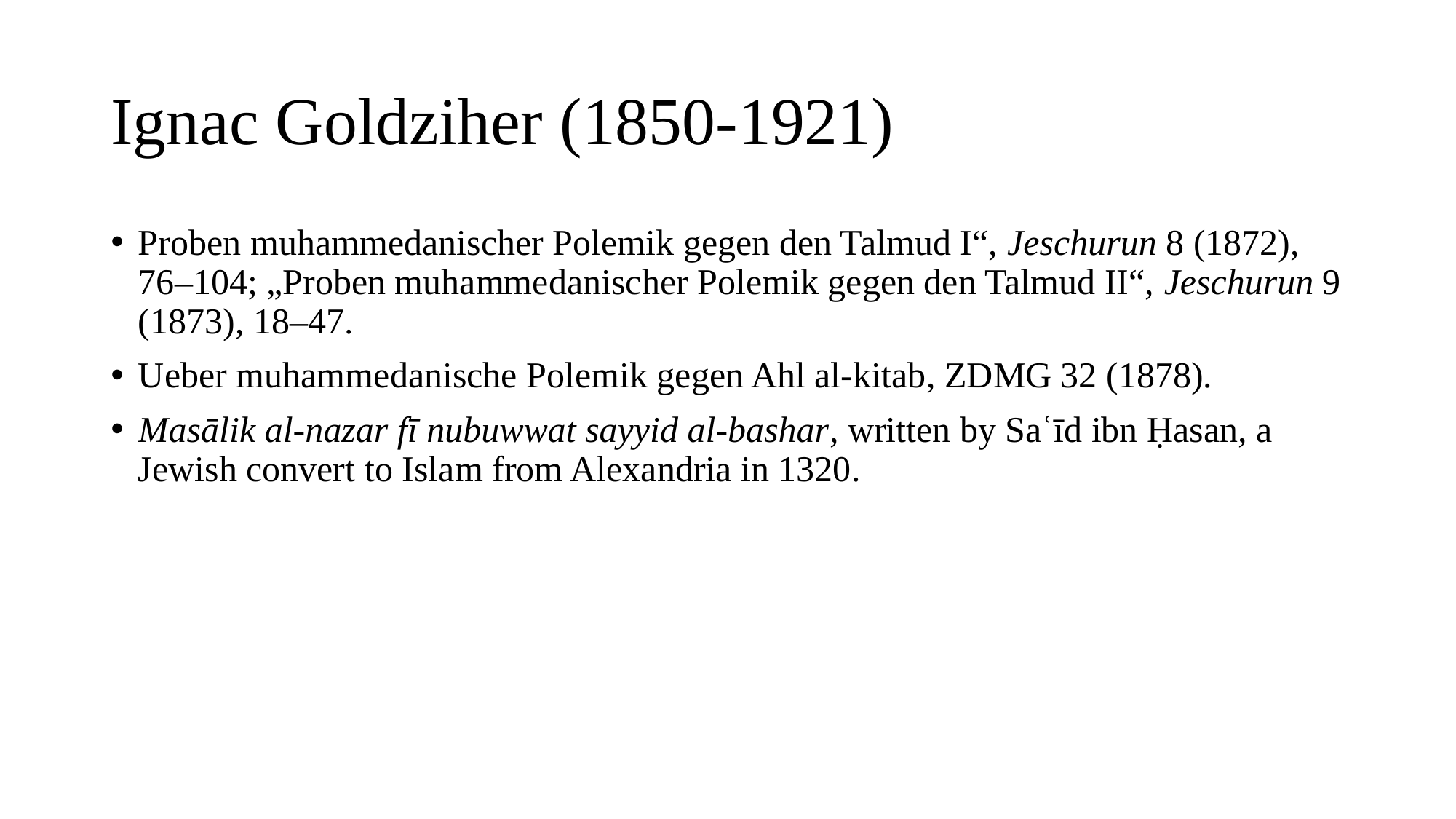

# Ignac Goldziher (1850-1921)
Proben muhammedanischer Polemik gegen den Talmud I“, Jeschurun 8 (1872), 76–104; „Proben muhammedanischer Polemik gegen den Talmud II“, Jeschurun 9 (1873), 18–47.
Ueber muhammedanische Polemik gegen Ahl al-kitab, ZDMG 32 (1878).
Masālik al-nazar fī nubuwwat sayyid al-bashar, written by Saʿīd ibn Ḥasan, a Jewish convert to Islam from Alexandria in 1320.